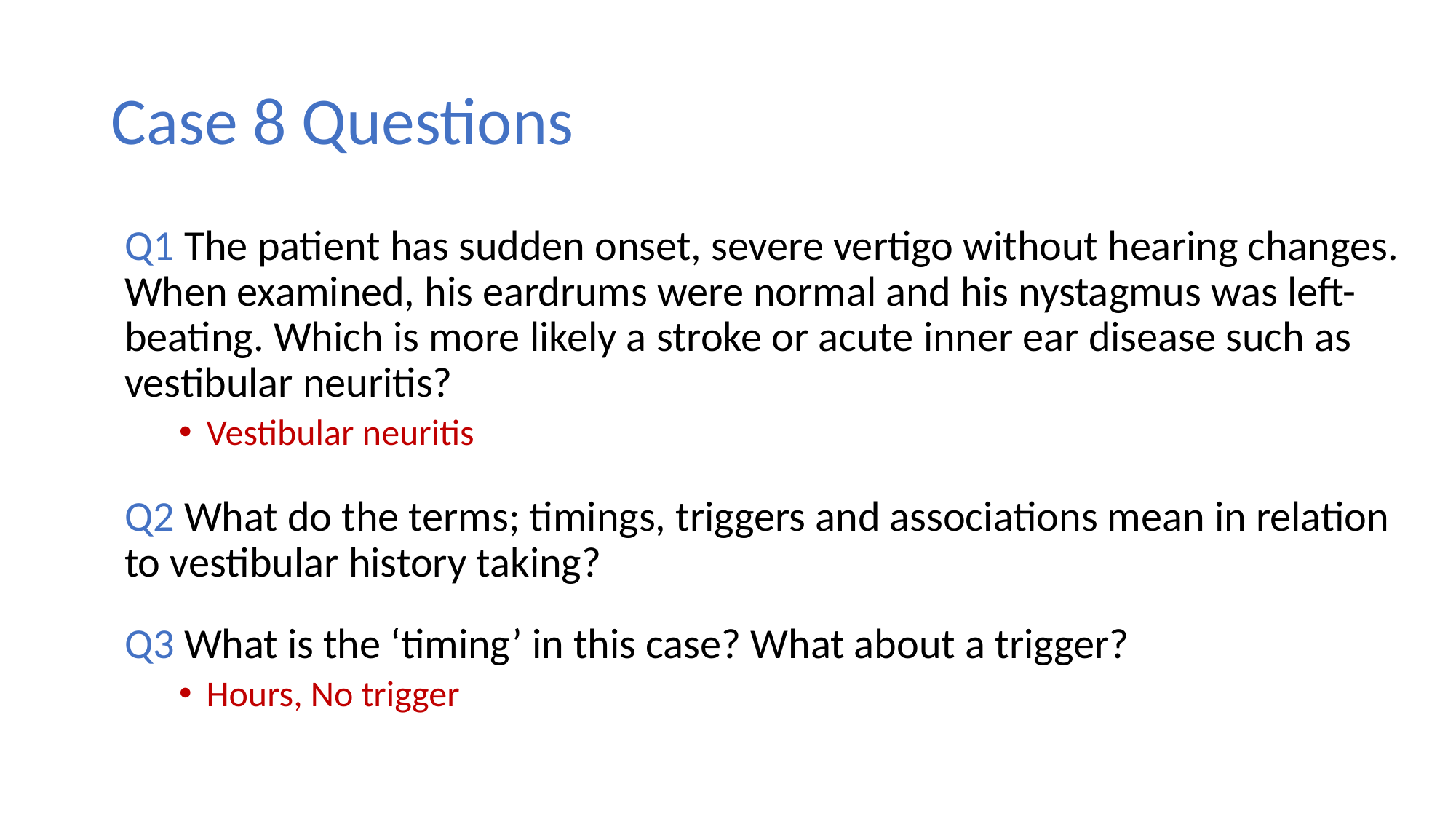

# Case 8 Questions
Q1 The patient has sudden onset, severe vertigo without hearing changes. When examined, his eardrums were normal and his nystagmus was left-beating. Which is more likely a stroke or acute inner ear disease such as vestibular neuritis?
Vestibular neuritis

Q2 What do the terms; timings, triggers and associations mean in relation to vestibular history taking?

Q3 What is the ‘timing’ in this case? What about a trigger?
Hours, No trigger